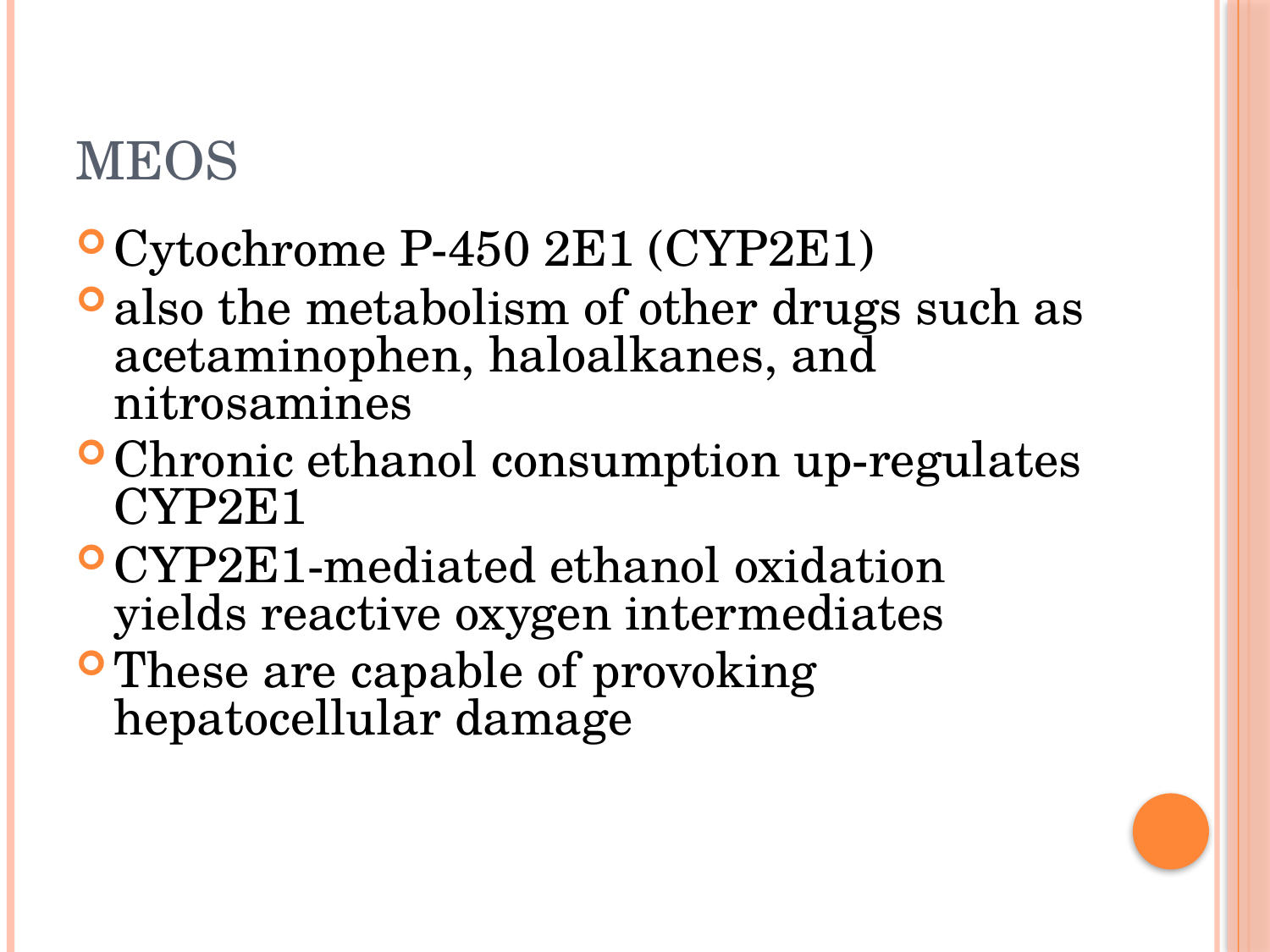

# MEOS
Cytochrome P-450 2E1 (CYP2E1)
also the metabolism of other drugs such as acetaminophen, haloalkanes, and nitrosamines
Chronic ethanol consumption up-regulates CYP2E1
CYP2E1-mediated ethanol oxidation yields reactive oxygen intermediates
These are capable of provoking hepatocellular damage